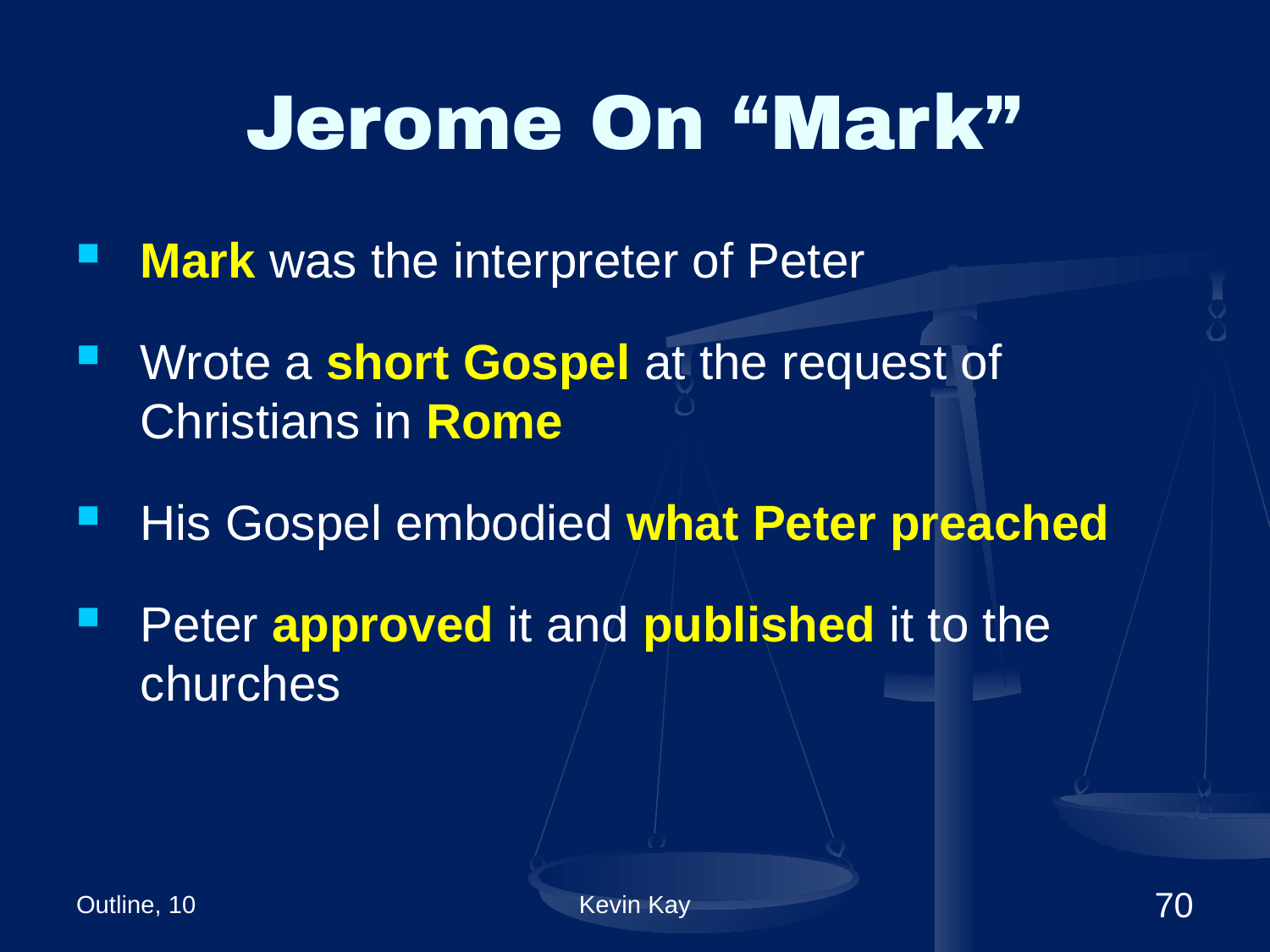

# Jerome On “Mark”
Mark was the interpreter of Peter
Wrote a short Gospel at the request of Christians in Rome
His Gospel embodied what Peter preached
Peter approved it and published it to the churches
Outline, 10
Kevin Kay
70